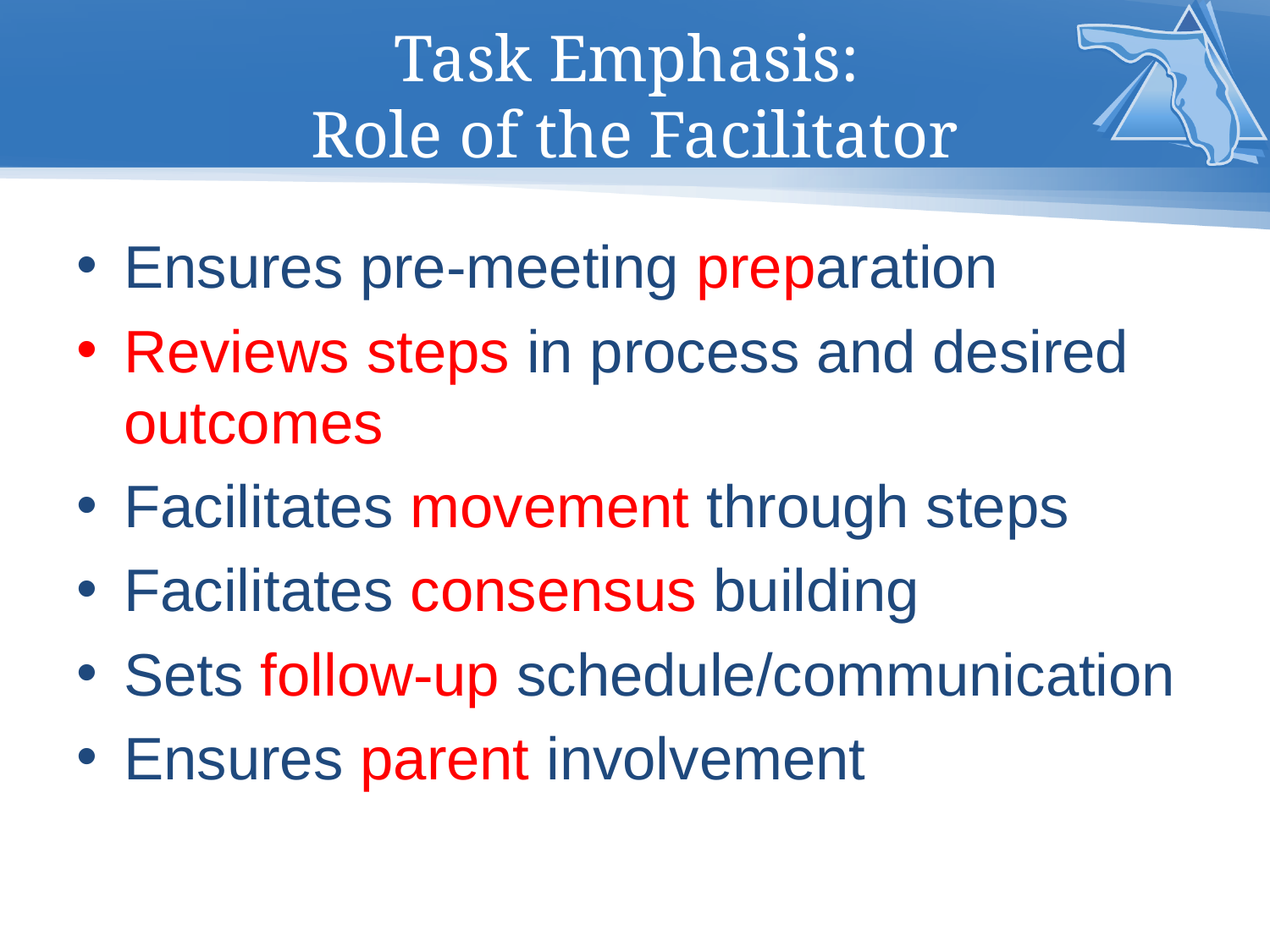

# Task Emphasis: Role of the Facilitator
Ensures pre-meeting preparation
Reviews steps in process and desired outcomes
Facilitates movement through steps
Facilitates consensus building
Sets follow-up schedule/communication
Ensures parent involvement